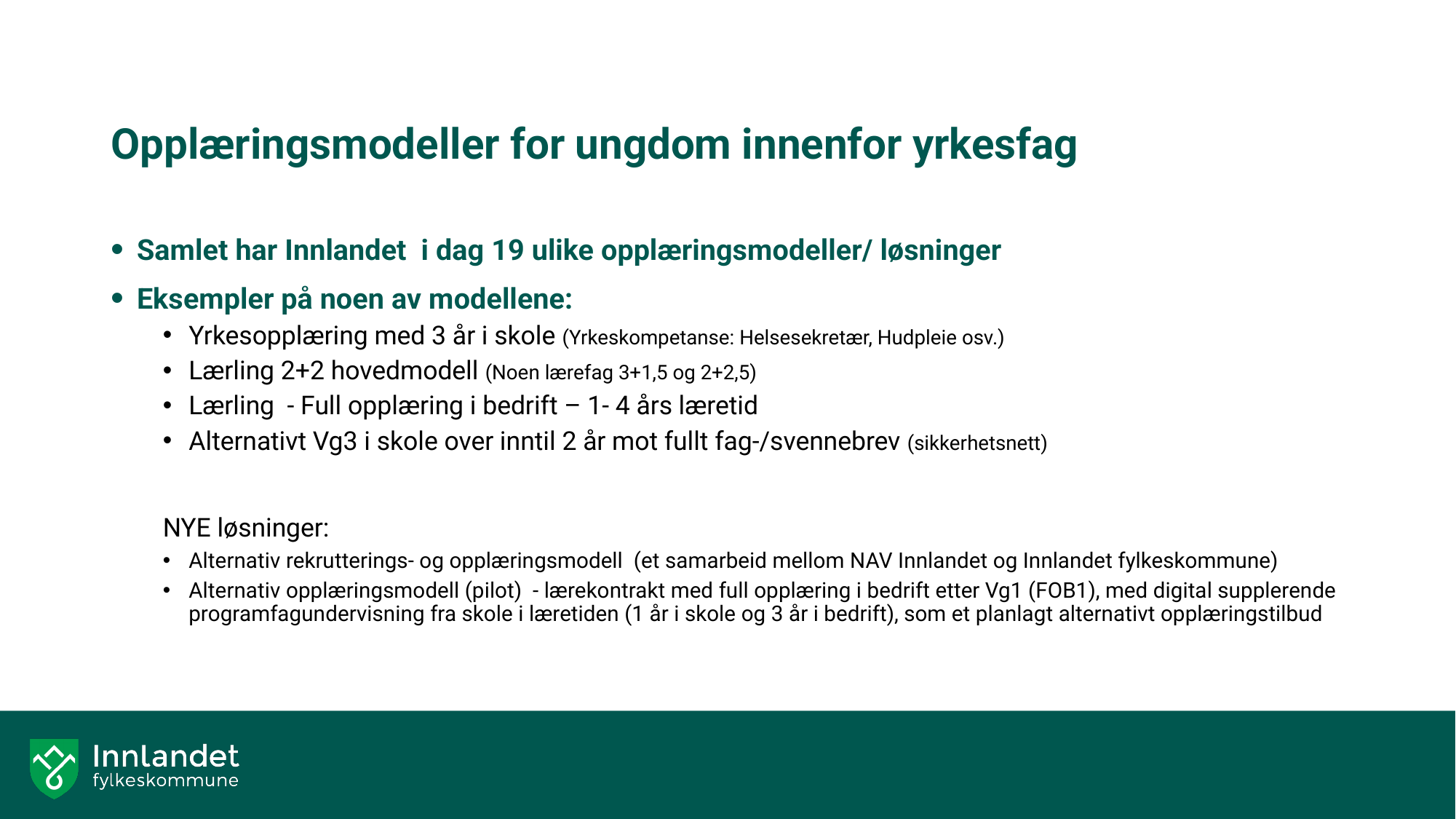

# Opplæringsmodeller for ungdom innenfor yrkesfag
Samlet har Innlandet  i dag 19 ulike opplæringsmodeller/ løsninger
Eksempler på noen av modellene:
Yrkesopplæring med 3 år i skole (Yrkeskompetanse: Helsesekretær, Hudpleie osv.)
Lærling 2+2 hovedmodell (Noen lærefag 3+1,5 og 2+2,5)
Lærling  - Full opplæring i bedrift – 1- 4 års læretid
Alternativt Vg3 i skole over inntil 2 år mot fullt fag-/svennebrev (sikkerhetsnett)

NYE løsninger:
Alternativ rekrutterings- og opplæringsmodell  (et samarbeid mellom NAV Innlandet og Innlandet fylkeskommune)
Alternativ opplæringsmodell (pilot)  - lærekontrakt med full opplæring i bedrift etter Vg1 (FOB1), med digital supplerende programfagundervisning fra skole i læretiden (1 år i skole og 3 år i bedrift), som et planlagt alternativt opplæringstilbud